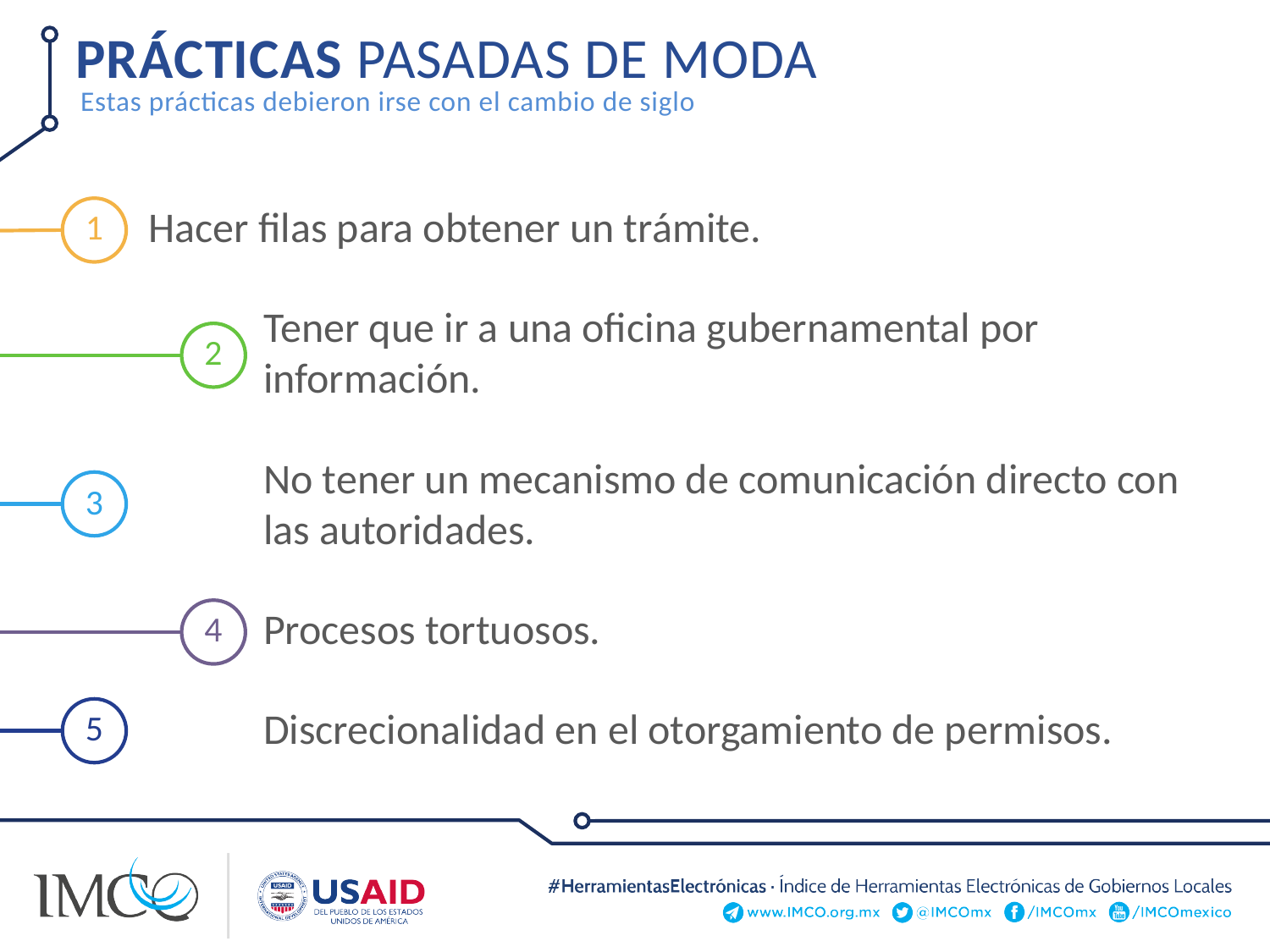

PRÁCTICAS PASADAS DE MODA
Estas prácticas debieron irse con el cambio de siglo
Hacer filas para obtener un trámite.
Tener que ir a una oficina gubernamental por información.
No tener un mecanismo de comunicación directo con las autoridades.
Procesos tortuosos.
Discrecionalidad en el otorgamiento de permisos.
1
2
3
4
5